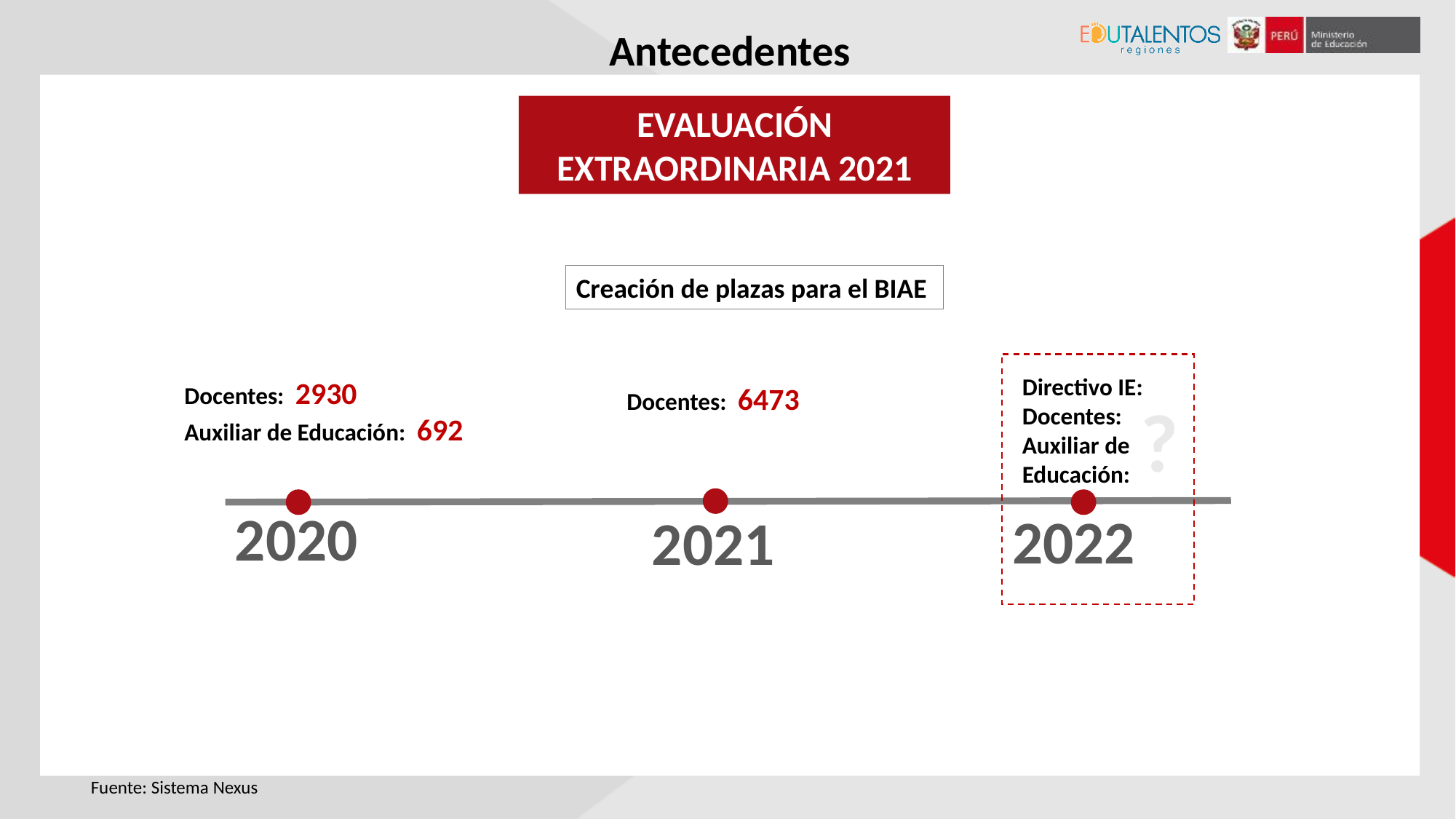

Antecedentes
EVALUACIÓN EXTRAORDINARIA 2021
Creación de plazas para el BIAE

Directivo IE:
Docentes:
Auxiliar de Educación:

Docentes:  2930
Auxiliar de Educación:  692

2020
2022
2021
Docentes:  6473

?

Fuente: Sistema Nexus